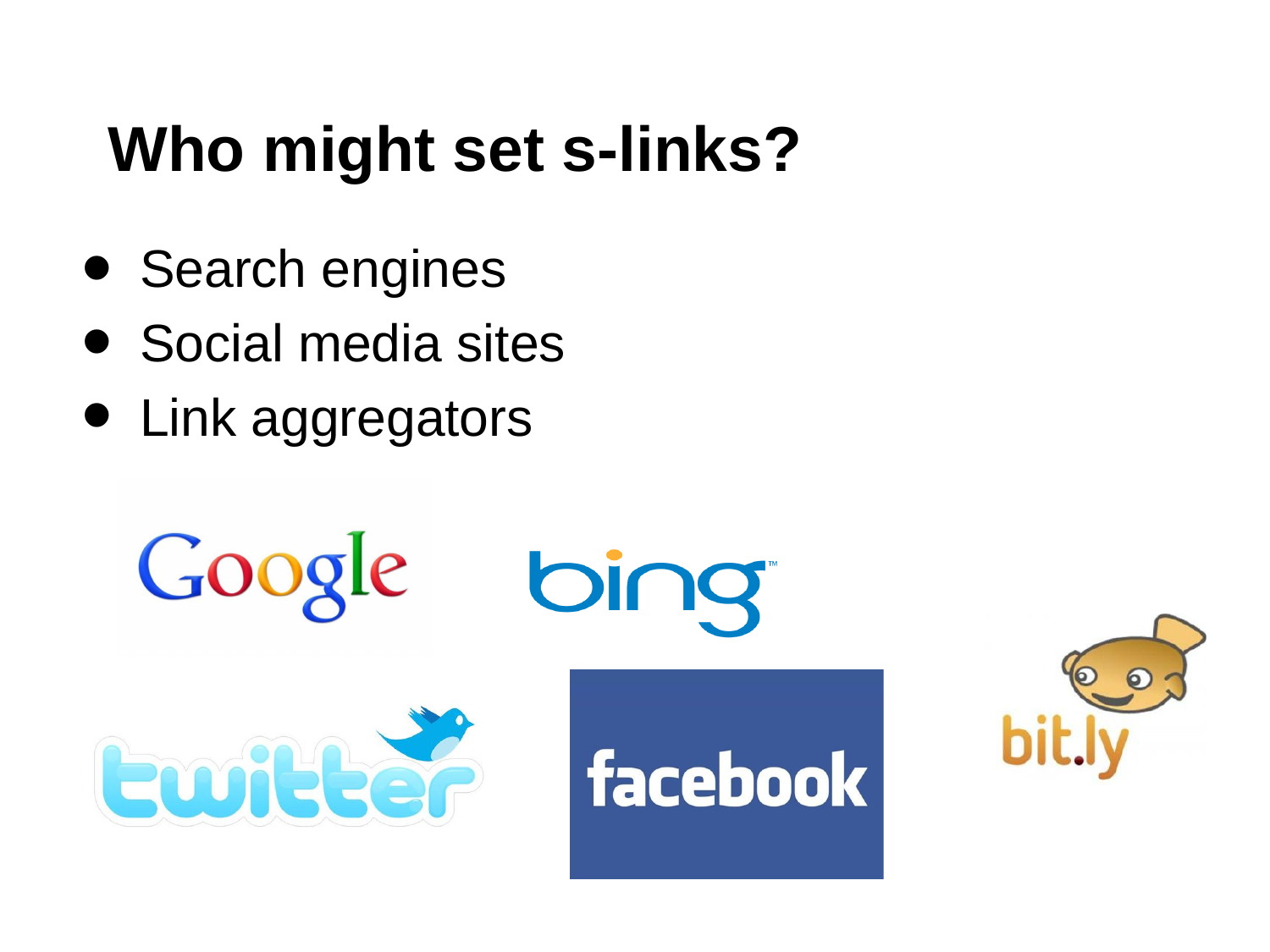

# Who might set s-links?
Search engines
Social media sites
Link aggregators